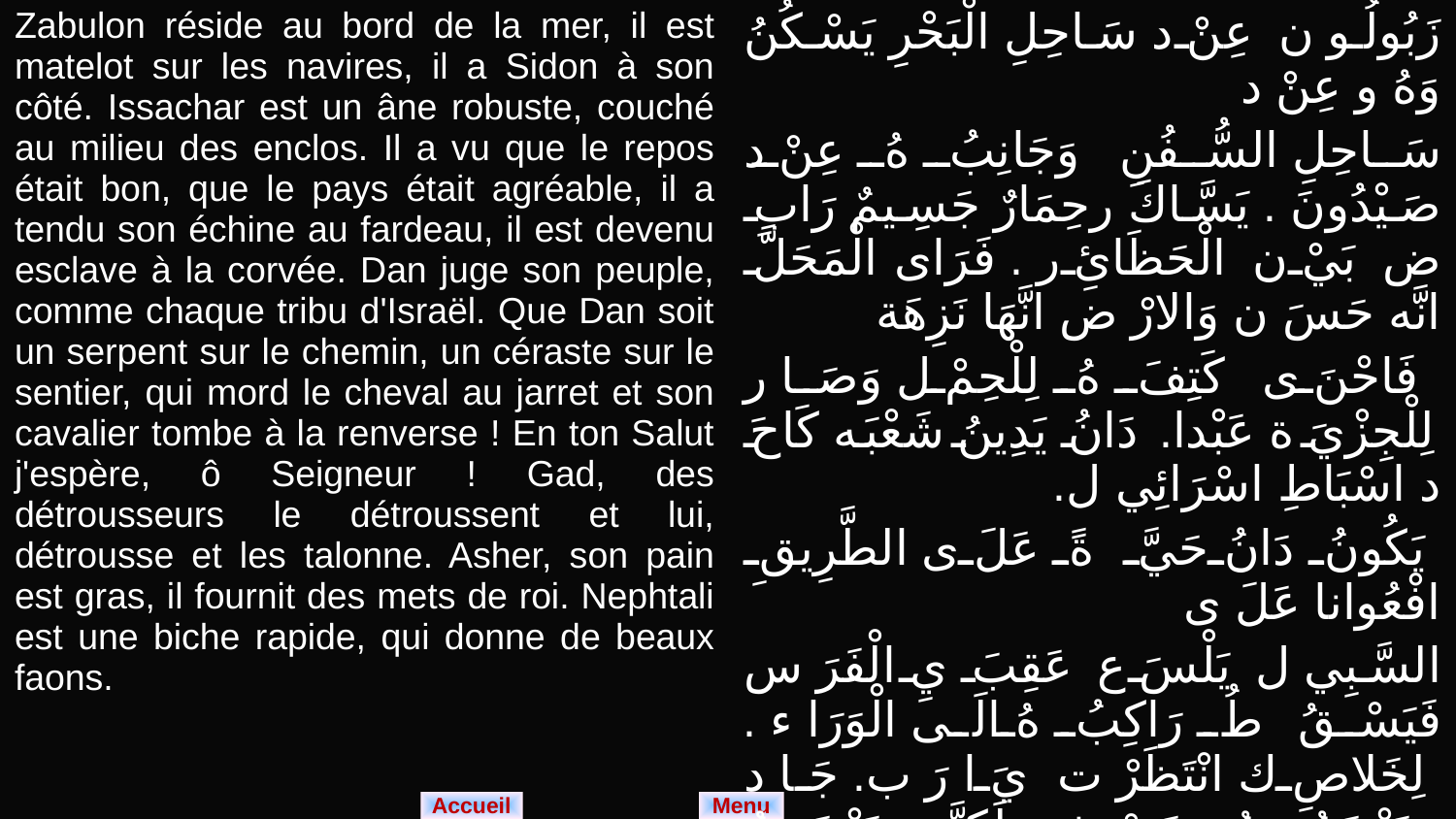

| Zabulon réside au bord de la mer, il est matelot sur les navires, il a Sidon à son côté. Issachar est un âne robuste, couché au milieu des enclos. Il a vu que le repos était bon, que le pays était agréable, il a tendu son échine au fardeau, il est devenu esclave à la corvée. Dan juge son peuple, comme chaque tribu d'Israël. Que Dan soit un serpent sur le chemin, un céraste sur le sentier, qui mord le cheval au jarret et son cavalier tombe à la renverse ! En ton Salut j'espère, ô Seigneur ! Gad, des détrousseurs le détroussent et lui, détrousse et les talonne. Asher, son pain est gras, il fournit des mets de roi. Nephtali est une biche rapide, qui donne de beaux faons. | زَبُولُو ن عِنْ د سَاحِلِ الْبَحْرِ يَسْكُنُ وَهُ و عِنْ د سَاحِلِ السُّفُنِ وَجَانِبُ هُ عِنْ د صَيْدُونَ . يَسَّاكَ رحِمَارٌ جَسِيمٌ رَابِ ض بَيْ ن الْحَظَائِ ر . فَرَاى الْمَحَلَّ انَّه حَسَ ن وَالارْ ض انَّهَا نَزِهَة فَاحْنَ ى كَتِفَ هُ لِلْحِمْ ل وَصَا ر لِلْجِزْيَ ة عَبْدا. دَانُ يَدِينُ شَعْبَه كَاحَ د اسْبَاطِ اسْرَائِي ل. يَكُونُ دَانُ حَيَّ ةً عَلَ ى الطَّرِيقِ افْعُوانا عَلَ ى السَّبِي ل يَلْسَ ع عَقِبَ يِ الْفَرَ س فَيَسْقُ طُ رَاكِبُ هُ الَى الْوَرَا ء . لِخَلاصِ ك انْتَظَرْ ت يَ ا رَ ب. جَا د يَزْحَمُ هُ جَيْ ش وَلَكِنَّه يَزْحَمُ مُؤَخَّرَه .اشِيرُ خُبْزُ هُ سَمِينٌ وَهُوَ يُعْطِي لَذَّا ت مُلُوكٍ . نَفْتَالِي ايِّلَة مُسَيَّبَة يُعْطِ ي اقْوَالا حَسَنَ ةً. |
| --- | --- |
Menu